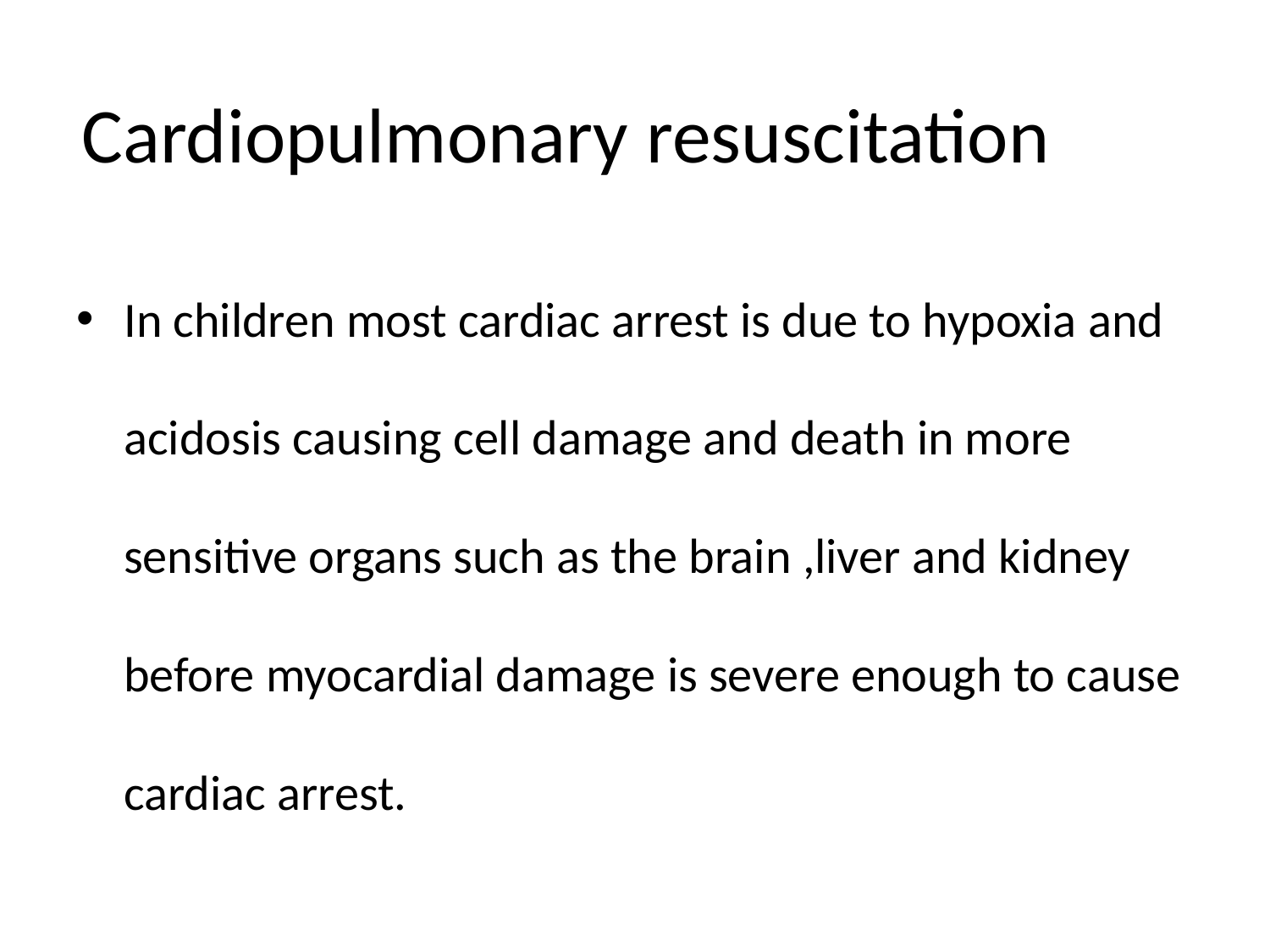

# Cardiopulmonary resuscitation
In children most cardiac arrest is due to hypoxia and acidosis causing cell damage and death in more sensitive organs such as the brain ,liver and kidney before myocardial damage is severe enough to cause cardiac arrest.